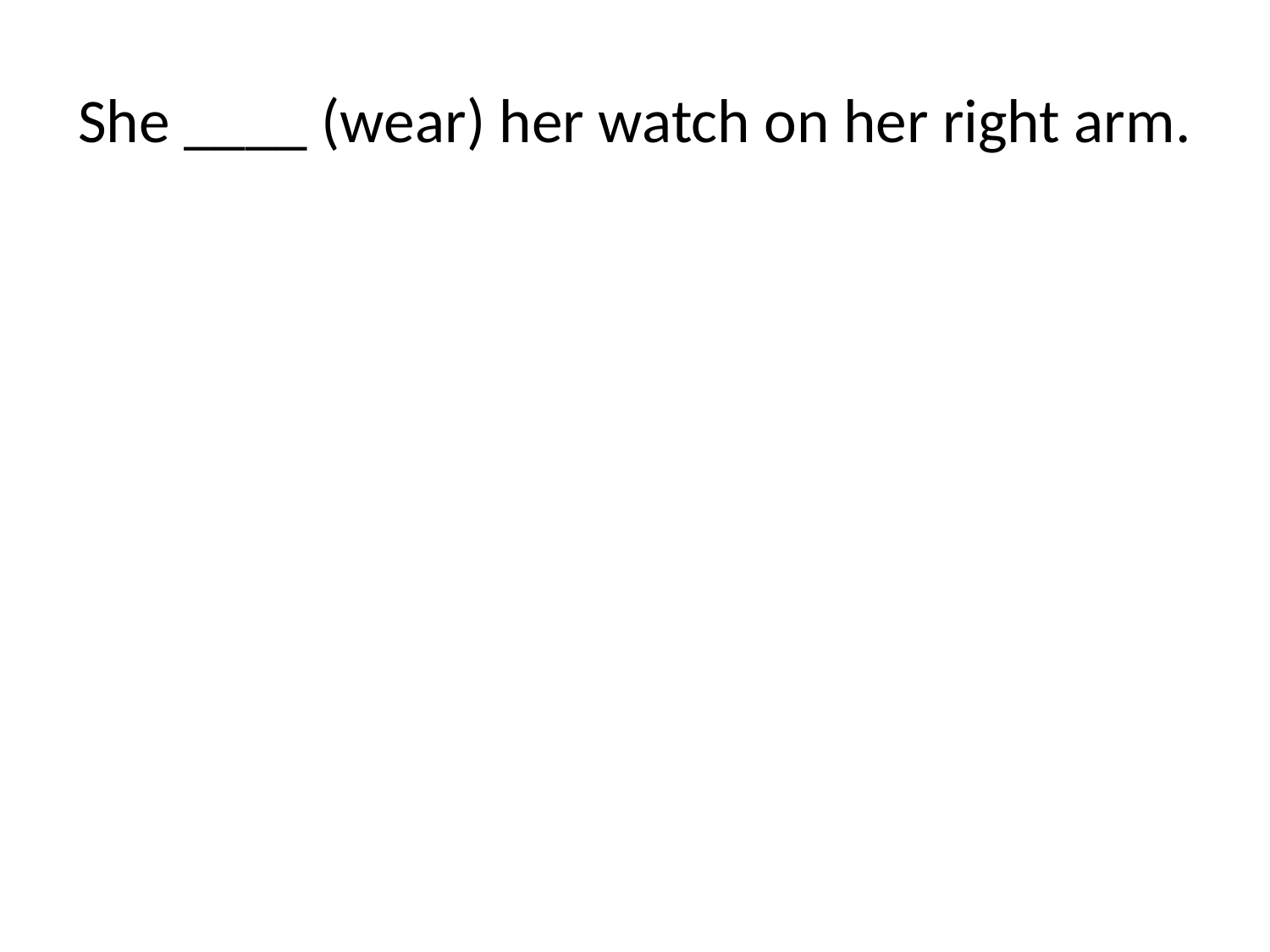

# She ____ (wear) her watch on her right arm.